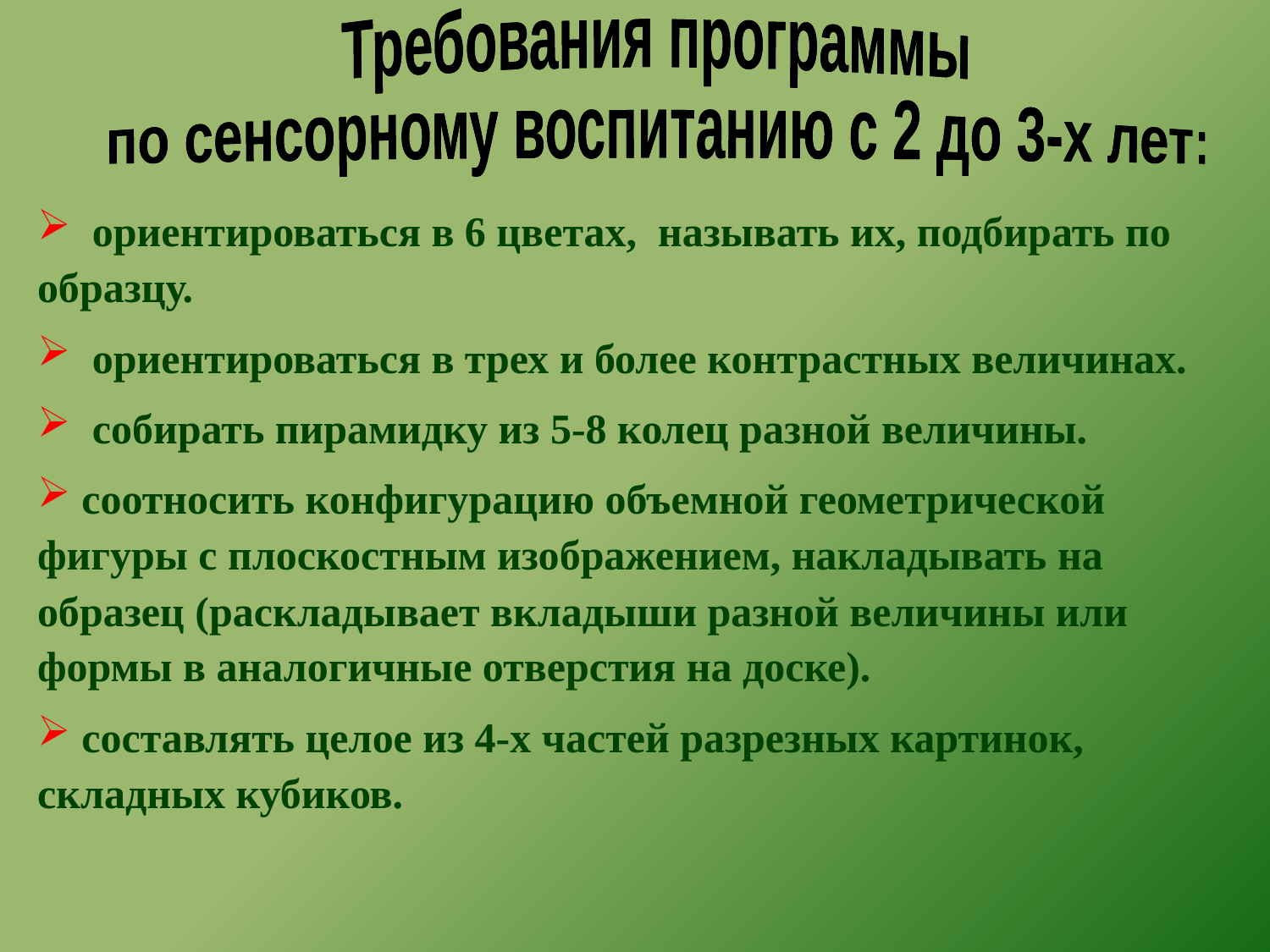

Требования программы
по сенсорному воспитанию с 2 до 3-х лет:
Требования программы
по сенсорному воспитанию с 2 до 3-х лет:

  ориентироваться в 6 цветах,  называть их, подбирать по образцу.
  ориентироваться в трех и более контрастных величинах.
  собирать пирамидку из 5-8 колец разной величины.
 соотносить конфигурацию объемной геометрической фигуры с плоскостным изображением, накладывать на образец (раскладывает вкладыши разной величины или формы в аналогичные отверстия на доске).
 составлять целое из 4-х частей разрезных картинок, складных кубиков.